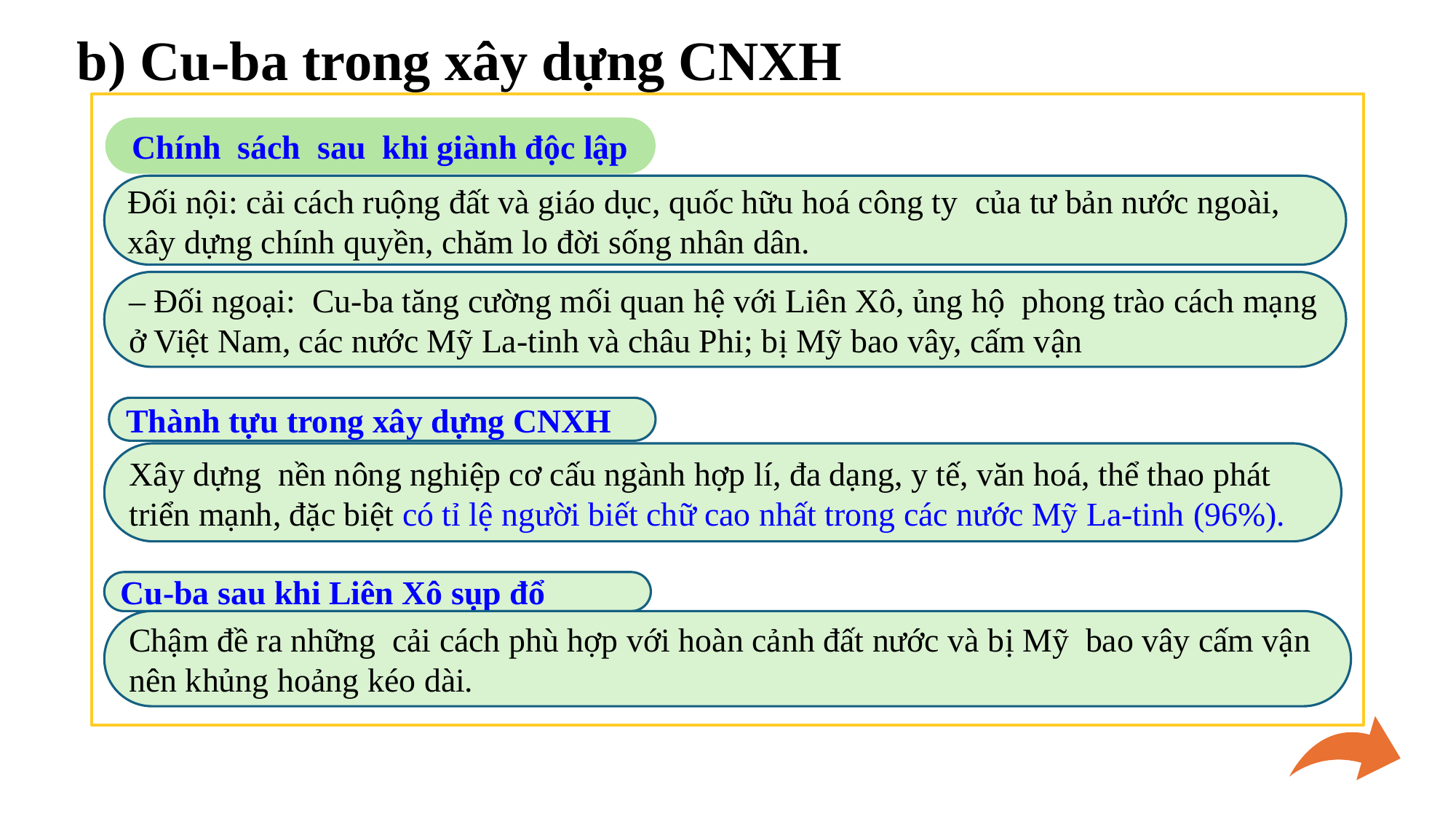

b) Cu-ba trong xây dựng CNXH
Chính  sách  sau  khi giành độc lập
Đối nội: cải cách ruộng đất và giáo dục, quốc hữu hoá công ty  của tư bản nước ngoài, xây dựng chính quyền, chăm lo đời sống nhân dân.
– Đối ngoại:  Cu-ba tăng cường mối quan hệ với Liên Xô, ủng hộ  phong trào cách mạng ở Việt Nam, các nước Mỹ La-tinh và châu Phi; bị Mỹ bao vây, cấm vận
Thành tựu trong xây dựng CNXH
Xây dựng  nền nông nghiệp cơ cấu ngành hợp lí, đa dạng, y tế, văn hoá, thể thao phát triển mạnh, đặc biệt có tỉ lệ người biết chữ cao nhất trong các nước Mỹ La-tinh (96%).
Cu-ba sau khi Liên Xô sụp đổ
Chậm đề ra những  cải cách phù hợp với hoàn cảnh đất nước và bị Mỹ  bao vây cấm vận nên khủng hoảng kéo dài.